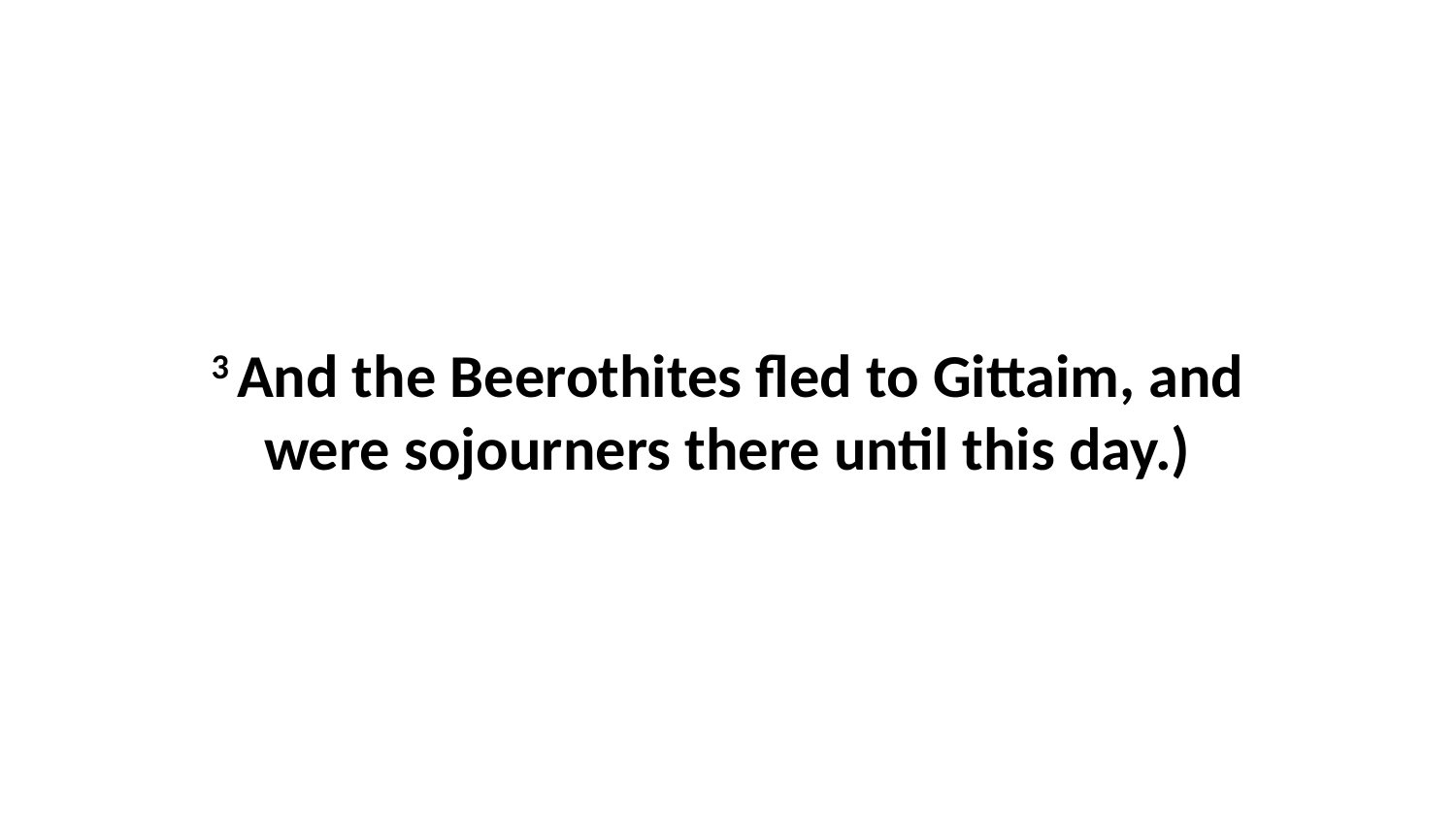

3 And the Beerothites fled to Gittaim, and were sojourners there until this day.)